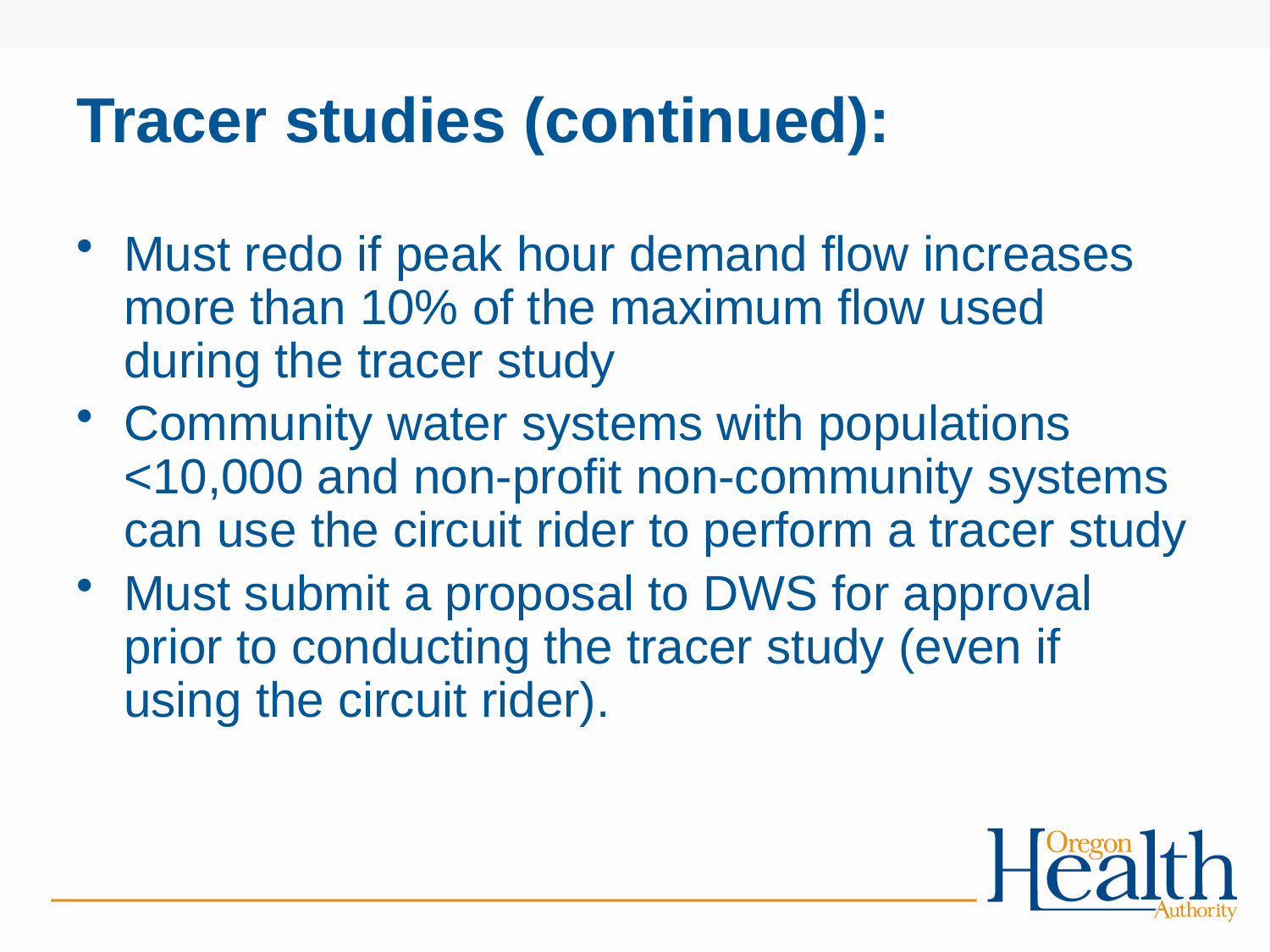

# Tracer studies (continued):
Must redo if peak hour demand flow increases more than 10% of the maximum flow used during the tracer study
Community water systems with populations <10,000 and non-profit non-community systems can use the circuit rider to perform a tracer study
Must submit a proposal to DWS for approval prior to conducting the tracer study (even if using the circuit rider).